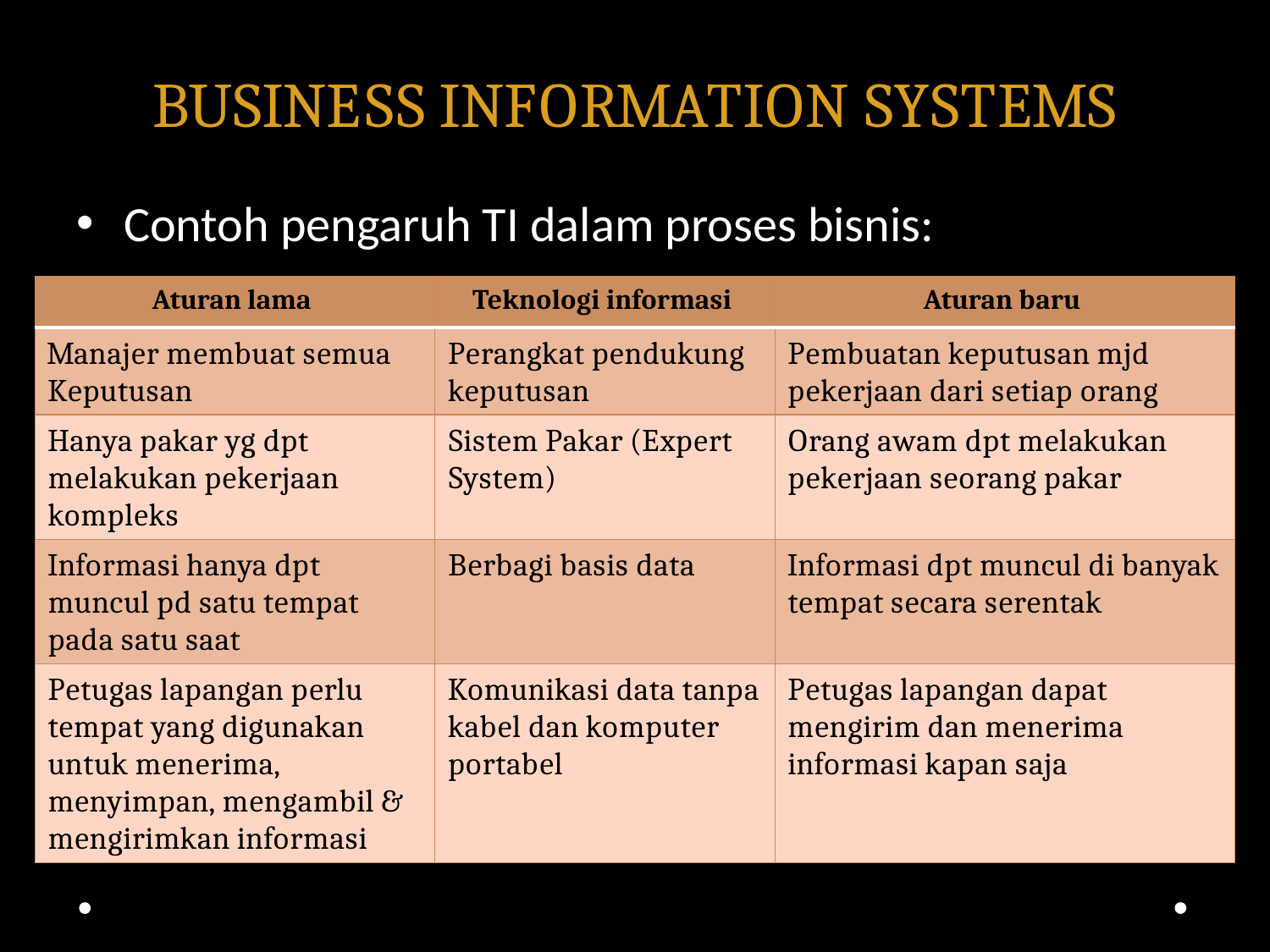

# BUSINESS INFORMATION SYSTEMS
Contoh pengaruh TI dalam proses bisnis:

| Aturan lama | Teknologi informasi | Aturan baru |
| --- | --- | --- |
| Manajer membuat semua Keputusan | Perangkat pendukung keputusan | Pembuatan keputusan mjd pekerjaan dari setiap orang |
| Hanya pakar yg dpt melakukan pekerjaan kompleks | Sistem Pakar (Expert System) | Orang awam dpt melakukan pekerjaan seorang pakar |
| Informasi hanya dpt muncul pd satu tempat pada satu saat | Berbagi basis data | Informasi dpt muncul di banyak tempat secara serentak |
| Petugas lapangan perlu tempat yang digunakan untuk menerima, menyimpan, mengambil & mengirimkan informasi | Komunikasi data tanpa kabel dan komputer portabel | Petugas lapangan dapat mengirim dan menerima informasi kapan saja |